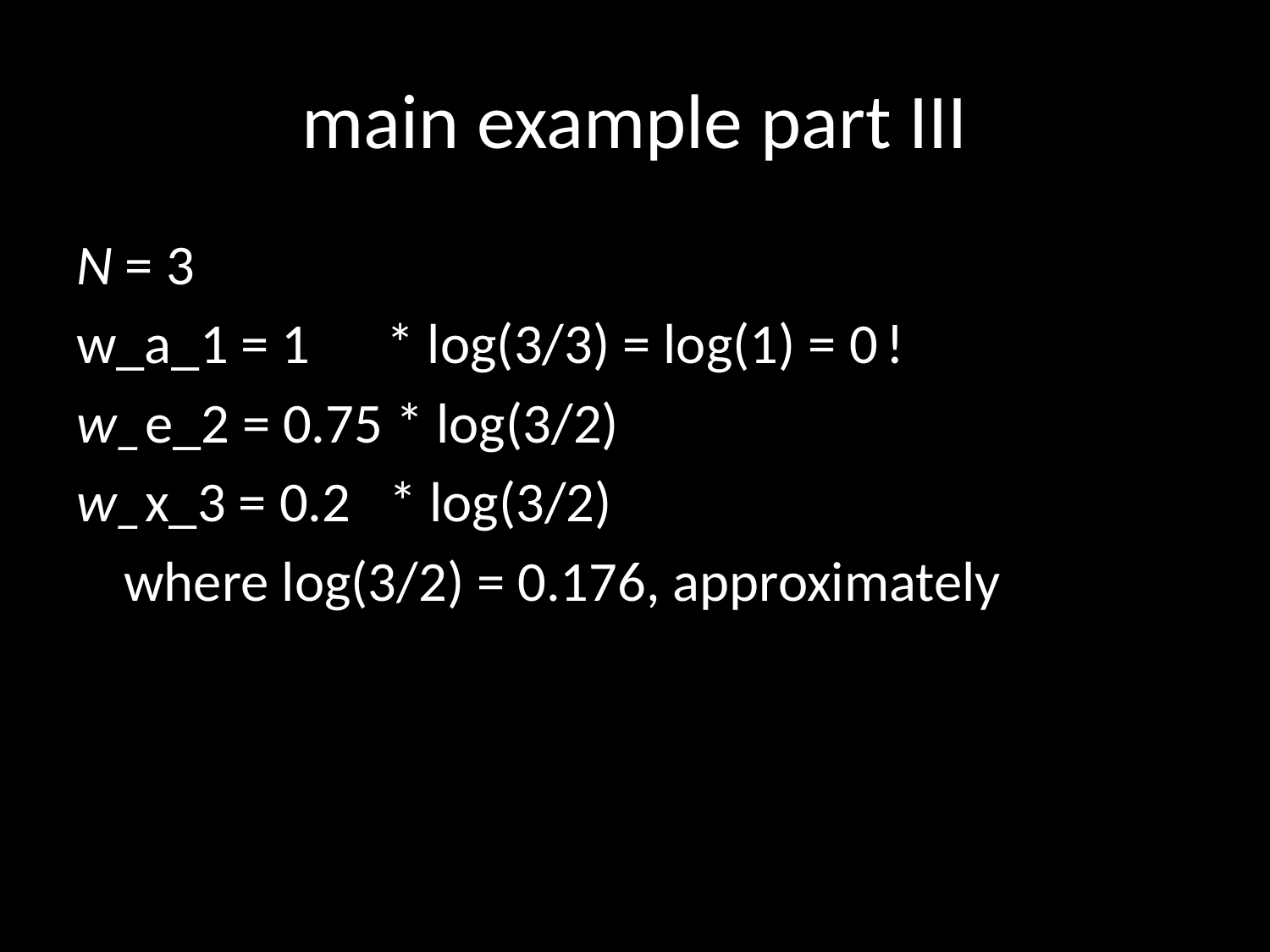

# main example part III
N = 3
w_a_1 = 1      * log(3/3) = log(1) = 0	!
w_e_2 = 0.75 * log(3/2)
w_x_3 = 0.2   * log(3/2)
	where log(3/2) = 0.176, approximately